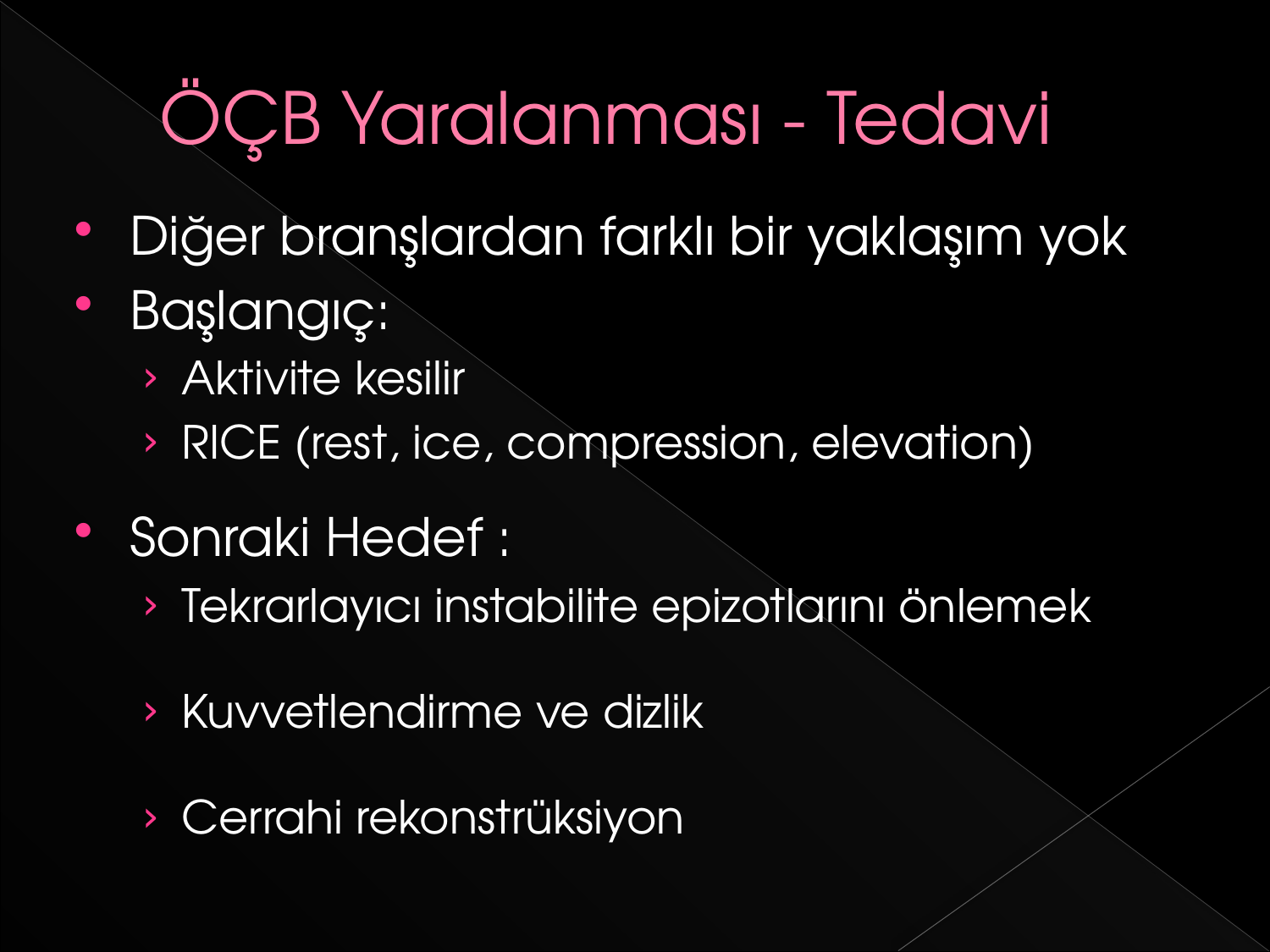

# ÖÇB Yaralanması - Tedavi
Diğer branşlardan farklı bir yaklaşım yok
Başlangıç:
Aktivite kesilir
RICE (rest, ice, compression, elevation)

Sonraki Hedef :
Tekrarlayıcı instabilite epizotlarını önlemek

Kuvvetlendirme ve dizlik

Cerrahi rekonstrüksiyon